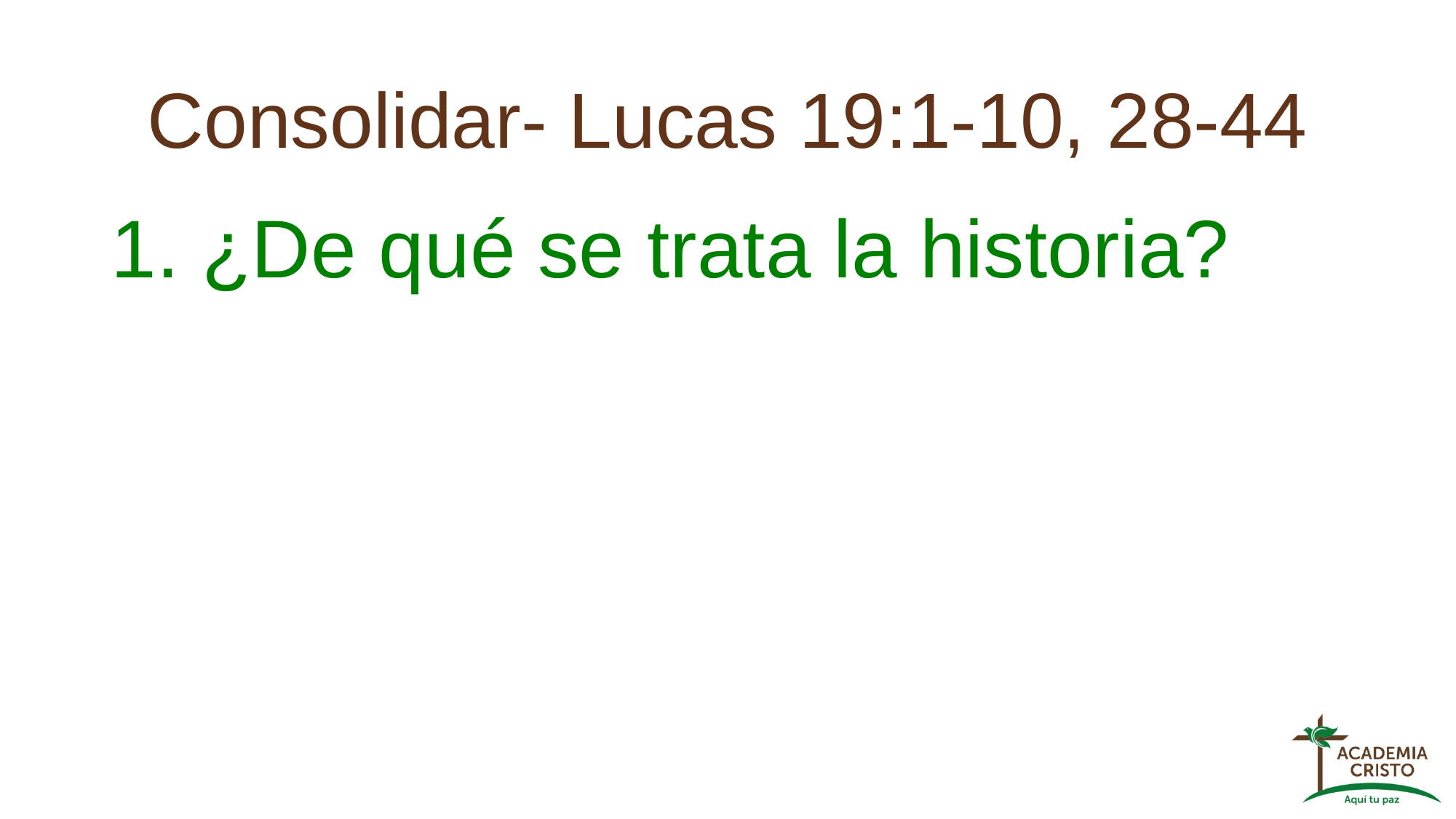

# Consolidar- Lucas 19:1-10, 28-44
1. ¿De qué se trata la historia?